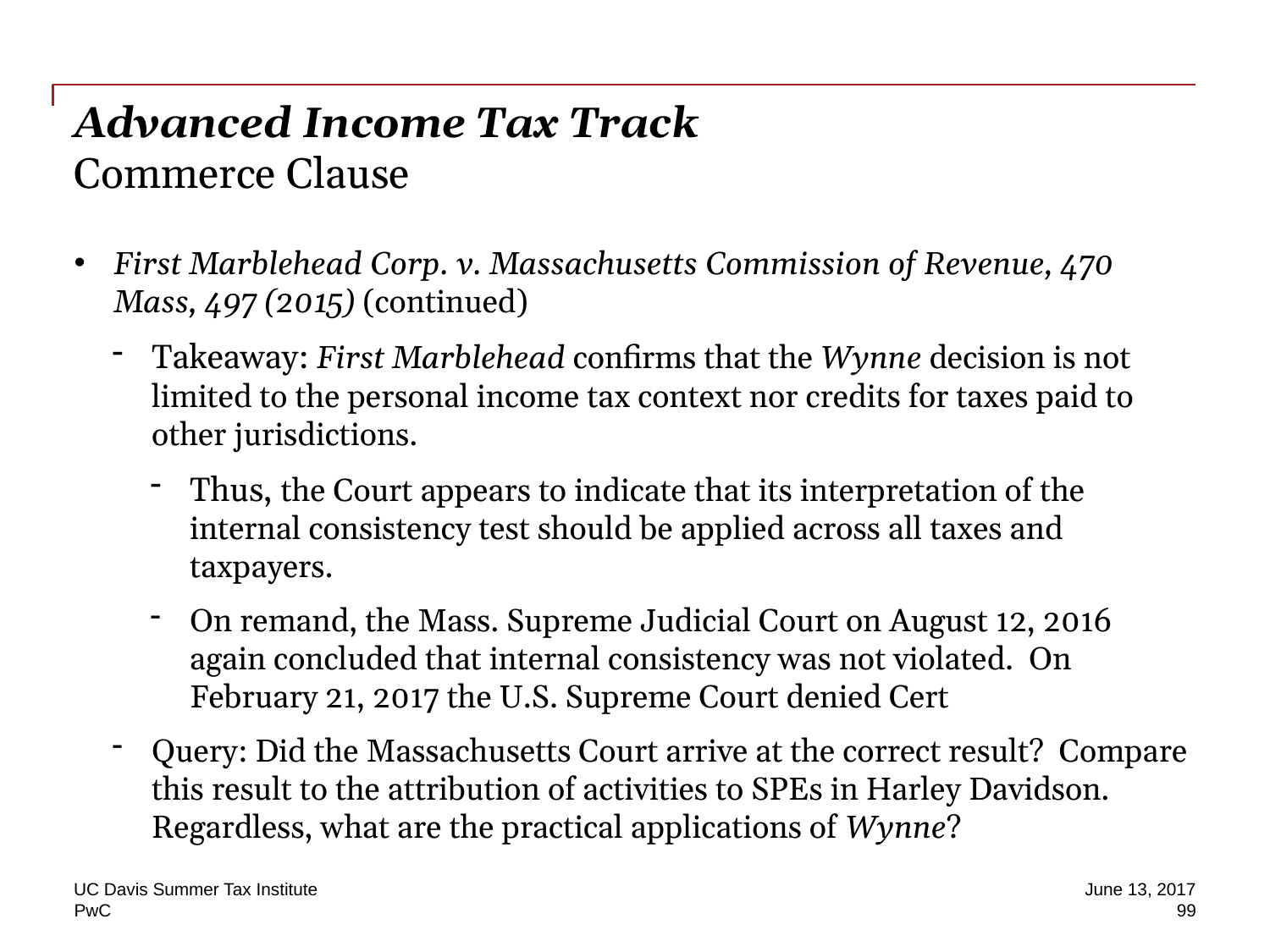

# Advanced Income Tax Track Commerce Clause
First Marblehead Corp. v. Massachusetts Commission of Revenue, 470 Mass, 497 (2015) (continued)
Takeaway: First Marblehead confirms that the Wynne decision is not limited to the personal income tax context nor credits for taxes paid to other jurisdictions.
Thus, the Court appears to indicate that its interpretation of the internal consistency test should be applied across all taxes and taxpayers.
On remand, the Mass. Supreme Judicial Court on August 12, 2016 again concluded that internal consistency was not violated.  On February 21, 2017 the U.S. Supreme Court denied Cert
Query: Did the Massachusetts Court arrive at the correct result?  Compare this result to the attribution of activities to SPEs in Harley Davidson. Regardless, what are the practical applications of Wynne?

UC Davis Summer Tax Institute
June 13, 2017
99